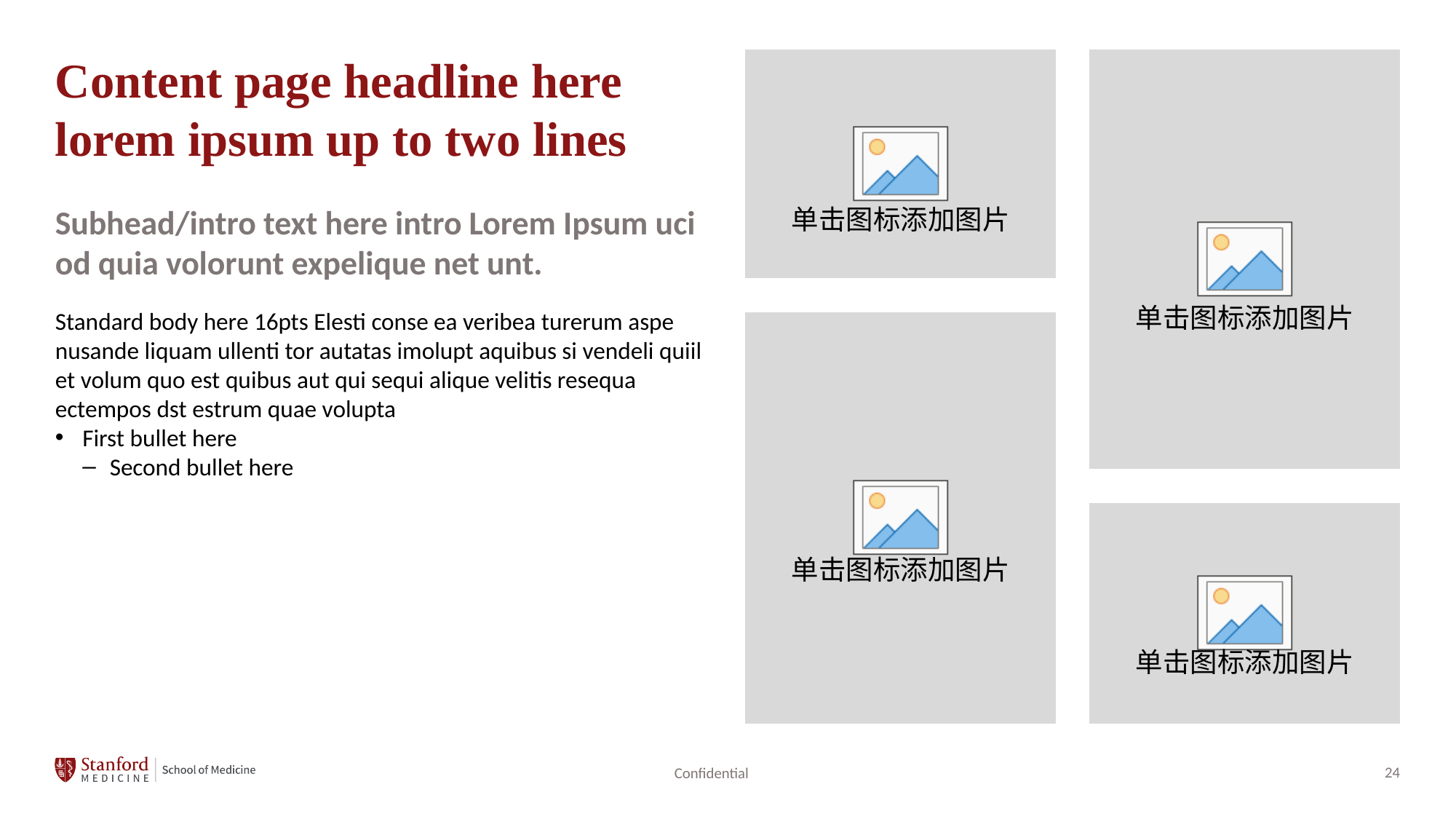

# Content page headline here lorem ipsum up to two lines

Subhead/intro text here intro Lorem Ipsum uci od quia volorunt expelique net unt.
Standard body here 16pts Elesti conse ea veribea turerum aspe nusande liquam ullenti tor autatas imolupt aquibus si vendeli quiil et volum quo est quibus aut qui sequi alique velitis resequa ectempos dst estrum quae volupta
First bullet here
Second bullet here

Confidential
24